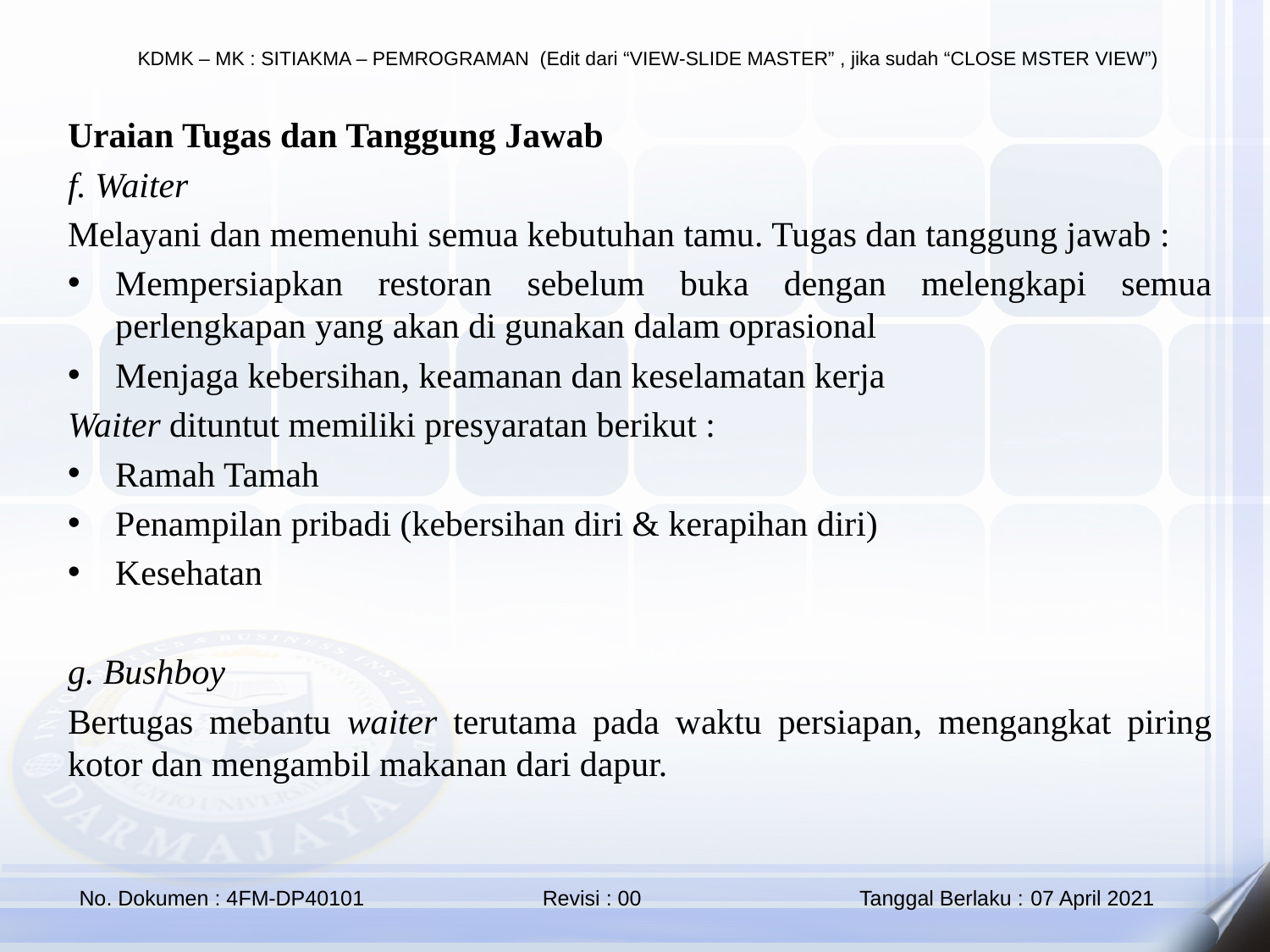

Uraian Tugas dan Tanggung Jawab
f. Waiter
Melayani dan memenuhi semua kebutuhan tamu. Tugas dan tanggung jawab :
Mempersiapkan restoran sebelum buka dengan melengkapi semua perlengkapan yang akan di gunakan dalam oprasional
Menjaga kebersihan, keamanan dan keselamatan kerja
Waiter dituntut memiliki presyaratan berikut :
Ramah Tamah
Penampilan pribadi (kebersihan diri & kerapihan diri)
Kesehatan

g. Bushboy
Bertugas mebantu waiter terutama pada waktu persiapan, mengangkat piring kotor dan mengambil makanan dari dapur.